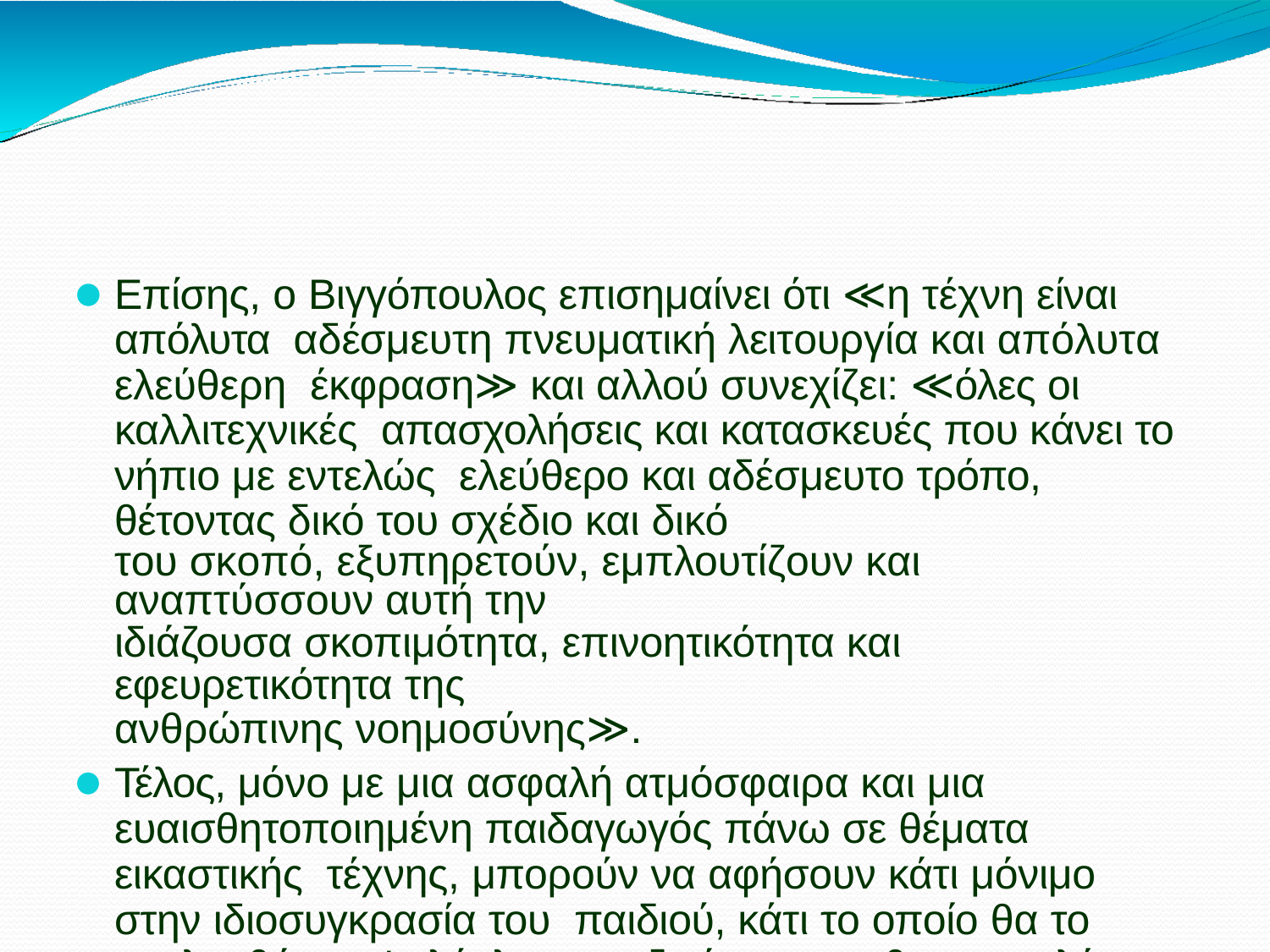

Επίσης, ο Βιγγόπουλος επισημαίνει ότι ≪η τέχνη είναι απόλυτα  αδέσμευτη πνευματική λειτουργία και απόλυτα ελεύθερη  έκφραση≫ και αλλού συνεχίζει: ≪όλες οι καλλιτεχνικές  απασχολήσεις και κατασκευές που κάνει το νήπιο με εντελώς  ελεύθερο και αδέσμευτο τρόπο, θέτοντας δικό του σχέδιο και δικό
του σκοπό, εξυπηρετούν, εμπλουτίζουν και αναπτύσσουν αυτή την
ιδιάζουσα σκοπιμότητα, επινοητικότητα και εφευρετικότητα της
ανθρώπινης νοημοσύνης≫.
Τέλος, μόνο με μια ασφαλή ατμόσφαιρα και μια  ευαισθητοποιημένη παιδαγωγός πάνω σε θέματα εικαστικής  τέχνης, μπορούν να αφήσουν κάτι μόνιμο στην ιδιοσυγκρασία του  παιδιού, κάτι το οποίο θα το ακολουθήσει σ' ολόκληρη τη ζωή του  και θα αποτελέσει πυρήνα για την αισθητική τελείωσή του.